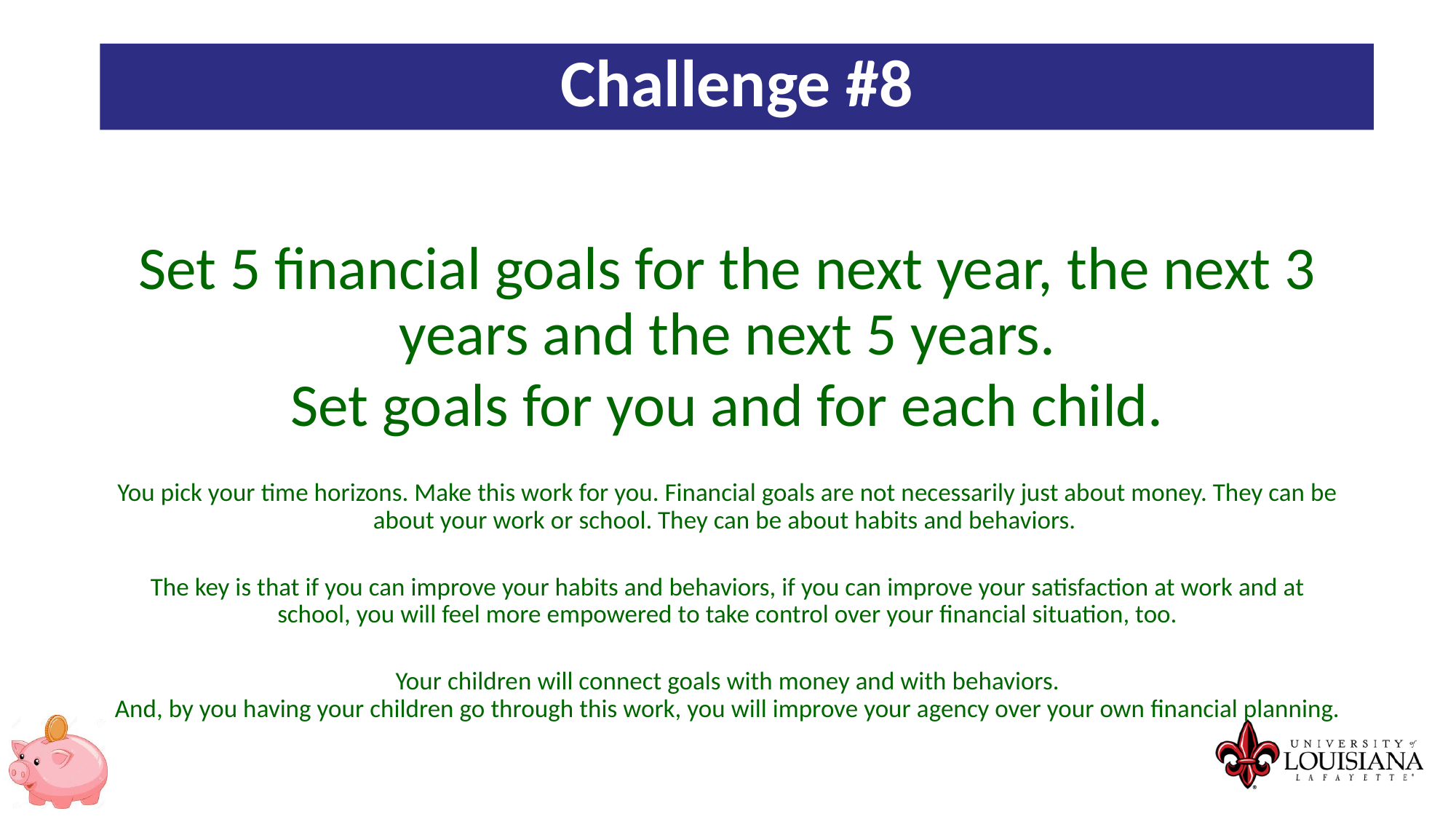

Challenge #8

Set 5 financial goals for the next year, the next 3 years and the next 5 years.
Set goals for you and for each child.

You pick your time horizons. Make this work for you. Financial goals are not necessarily just about money. They can be about your work or school. They can be about habits and behaviors.

The key is that if you can improve your habits and behaviors, if you can improve your satisfaction at work and at school, you will feel more empowered to take control over your financial situation, too.

Your children will connect goals with money and with behaviors.
And, by you having your children go through this work, you will improve your agency over your own financial planning.